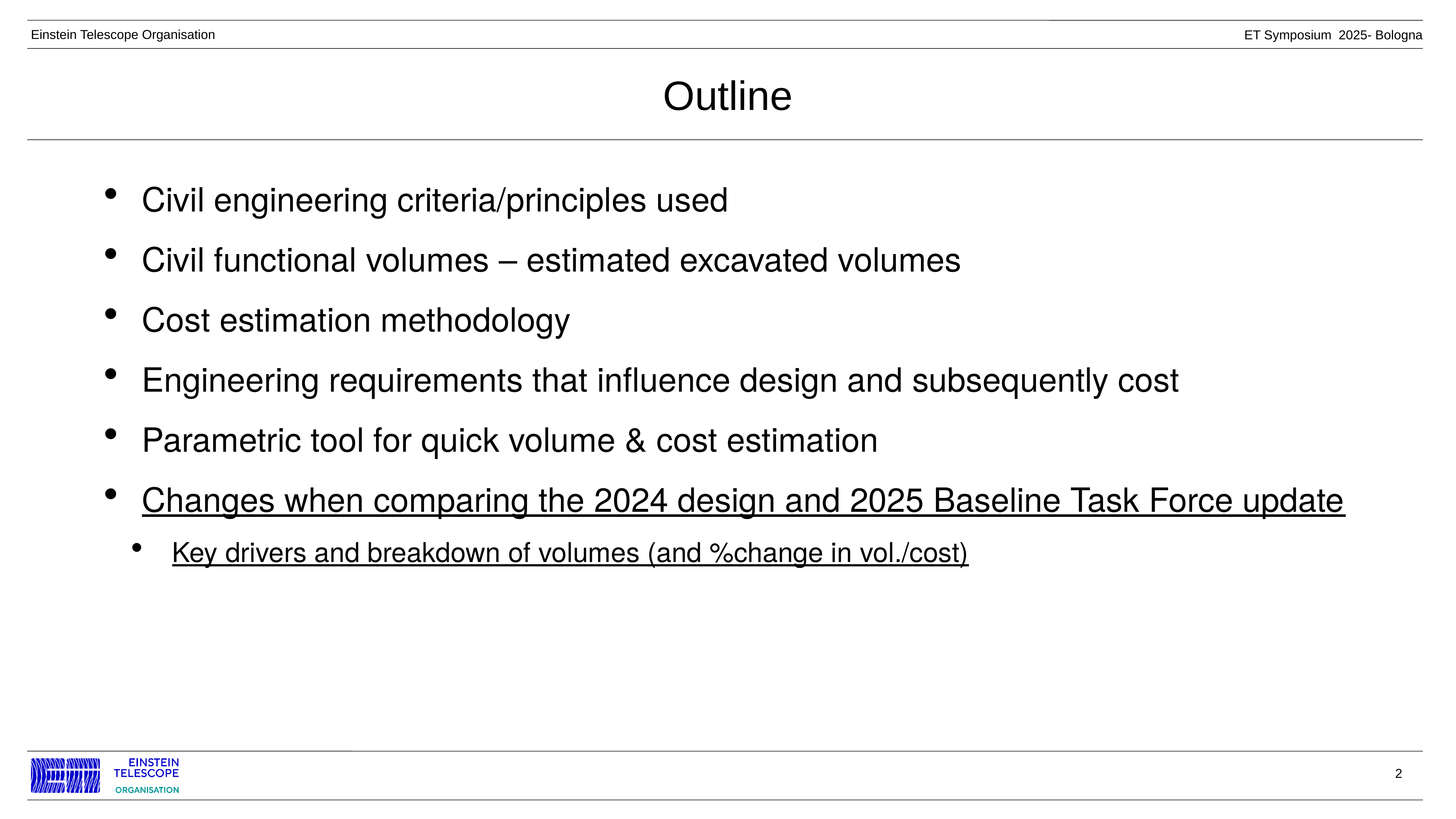

# Outline
Civil engineering criteria/principles used
Civil functional volumes – estimated excavated volumes
Cost estimation methodology
Engineering requirements that influence design and subsequently cost
Parametric tool for quick volume & cost estimation
Changes when comparing the 2024 design and 2025 Baseline Task Force update
Key drivers and breakdown of volumes (and %change in vol./cost)
2